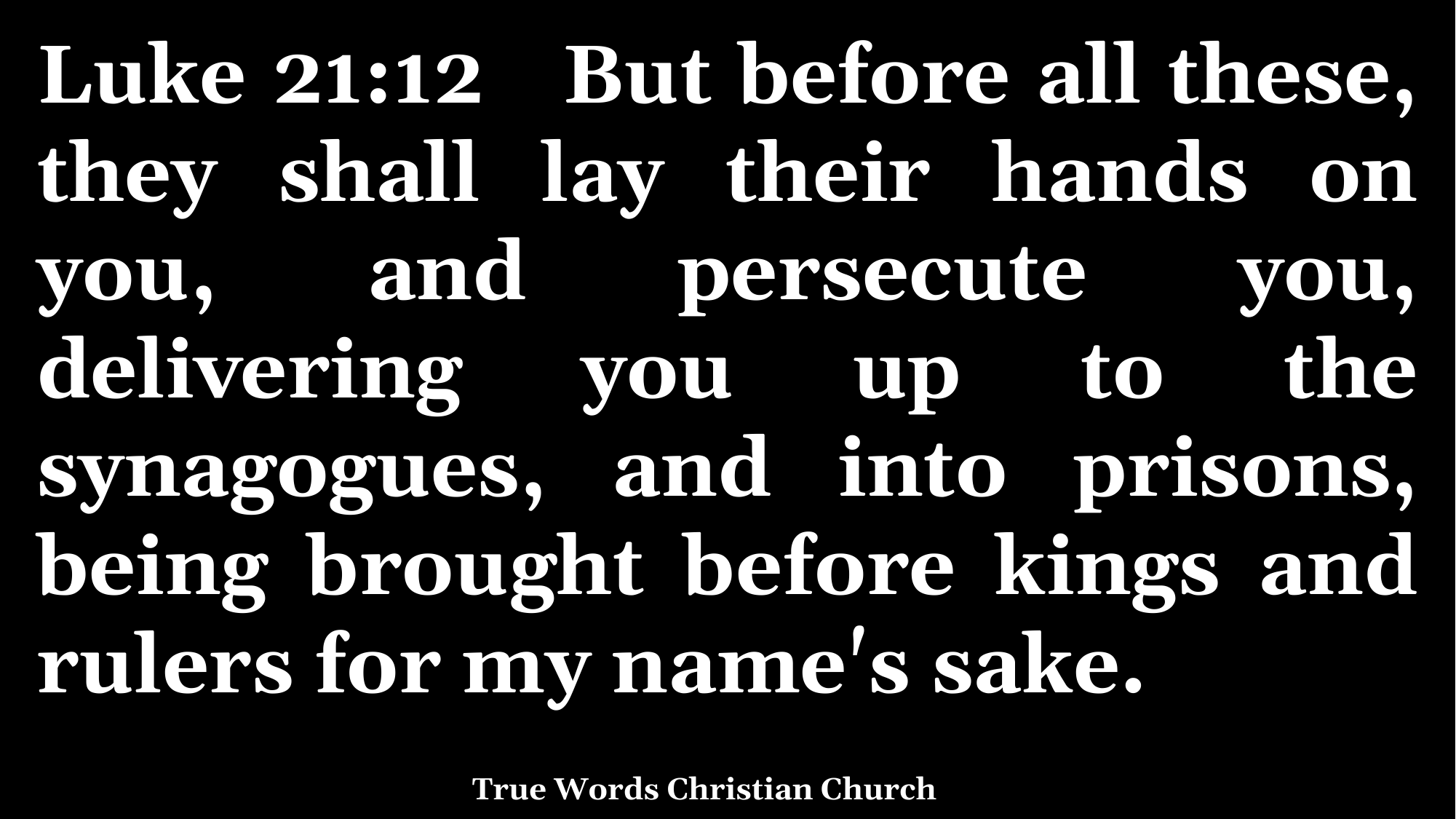

Luke 21:12   But before all these, they shall lay their hands on you, and persecute you, delivering you up to the synagogues, and into prisons, being brought before kings and rulers for my name's sake.
True Words Christian Church